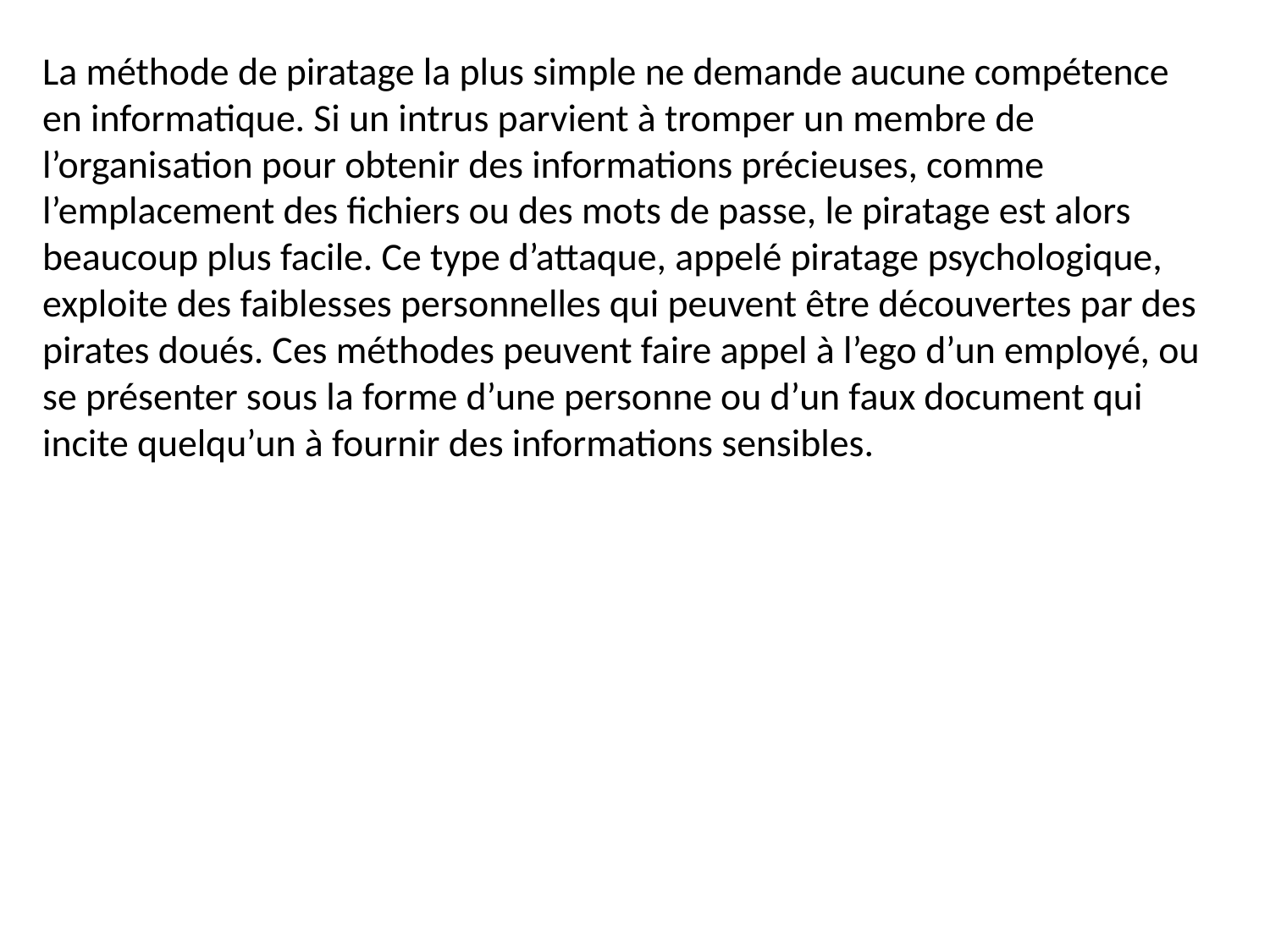

La méthode de piratage la plus simple ne demande aucune compétence en informatique. Si un intrus parvient à tromper un membre de l’organisation pour obtenir des informations précieuses, comme l’emplacement des fichiers ou des mots de passe, le piratage est alors beaucoup plus facile. Ce type d’attaque, appelé piratage psychologique, exploite des faiblesses personnelles qui peuvent être découvertes par des pirates doués. Ces méthodes peuvent faire appel à l’ego d’un employé, ou se présenter sous la forme d’une personne ou d’un faux document qui incite quelqu’un à fournir des informations sensibles.